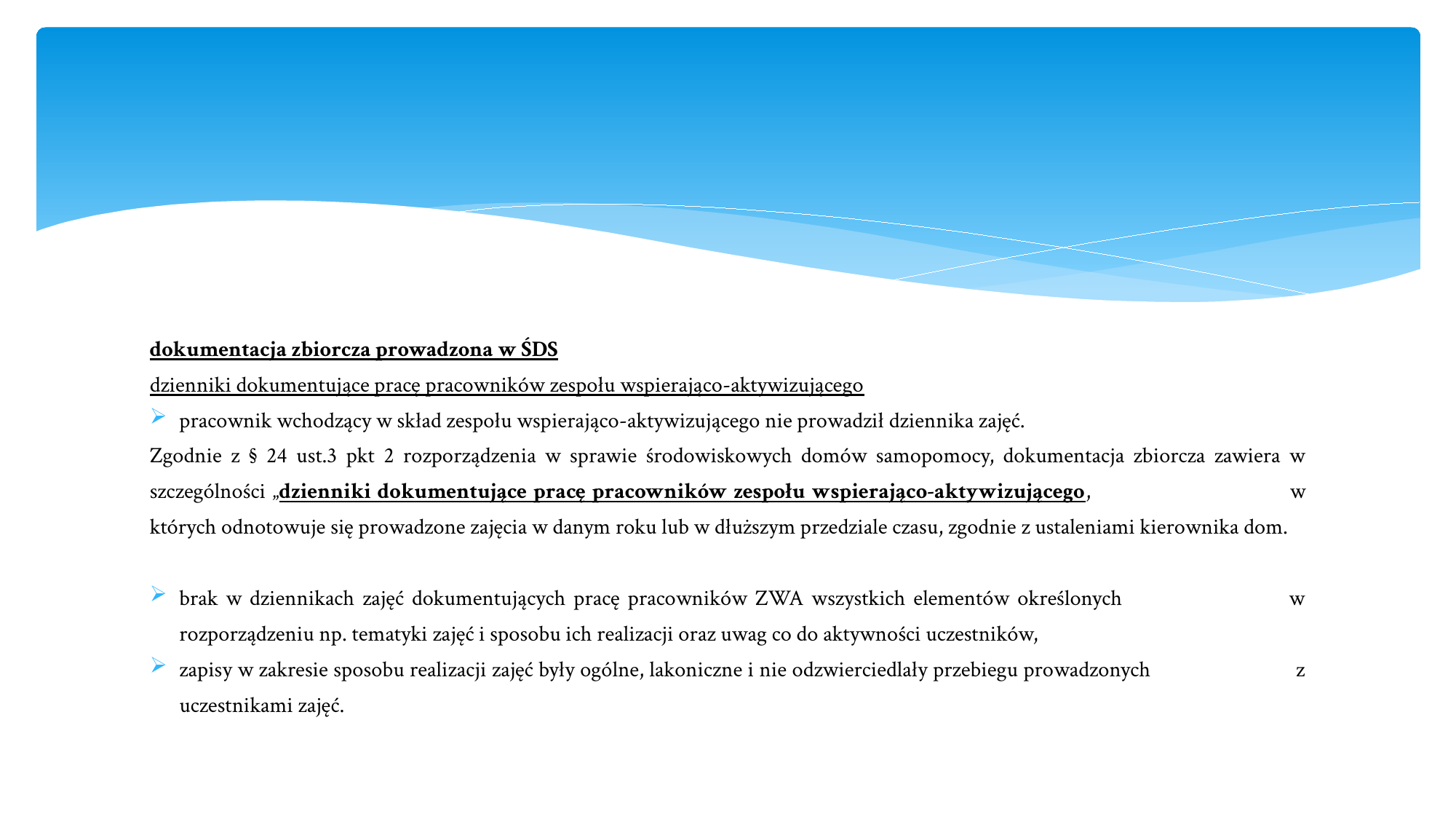

#
dokumentacja zbiorcza prowadzona w ŚDS
dzienniki dokumentujące pracę pracowników zespołu wspierająco-aktywizującego
pracownik wchodzący w skład zespołu wspierająco-aktywizującego nie prowadził dziennika zajęć.
Zgodnie z § 24 ust.3 pkt 2 rozporządzenia w sprawie środowiskowych domów samopomocy, dokumentacja zbiorcza zawiera w szczególności „dzienniki dokumentujące pracę pracowników zespołu wspierająco-aktywizującego,                              w których odnotowuje się prowadzone zajęcia w danym roku lub w dłuższym przedziale czasu, zgodnie z ustaleniami kierownika dom.

brak w dziennikach zajęć dokumentujących pracę pracowników ZWA wszystkich elementów określonych                     w rozporządzeniu np. tematyki zajęć i sposobu ich realizacji oraz uwag co do aktywności uczestników,
zapisy w zakresie sposobu realizacji zajęć były ogólne, lakoniczne i nie odzwierciedlały przebiegu prowadzonych                           z uczestnikami zajęć.